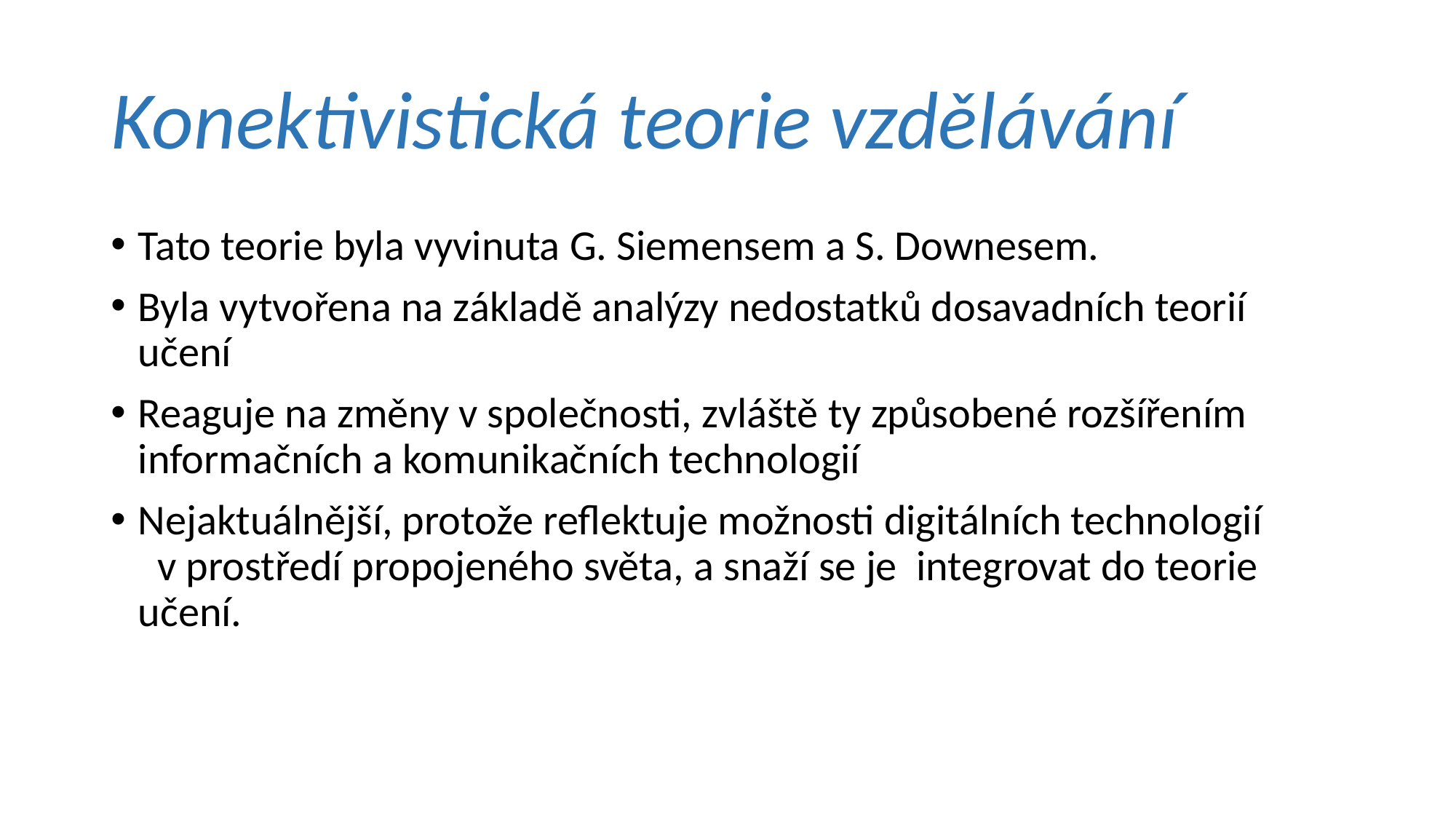

# Konektivistická teorie vzdělávání
Tato teorie byla vyvinuta G. Siemensem a S. Downesem.
Byla vytvořena na základě analýzy nedostatků dosavadních teorií učení
Reaguje na změny v společnosti, zvláště ty způsobené rozšířením informačních a komunikačních technologií
Nejaktuálnější, protože reflektuje možnosti digitálních technologií 	   v prostředí propojeného světa, a snaží se je  integrovat do teorie učení.